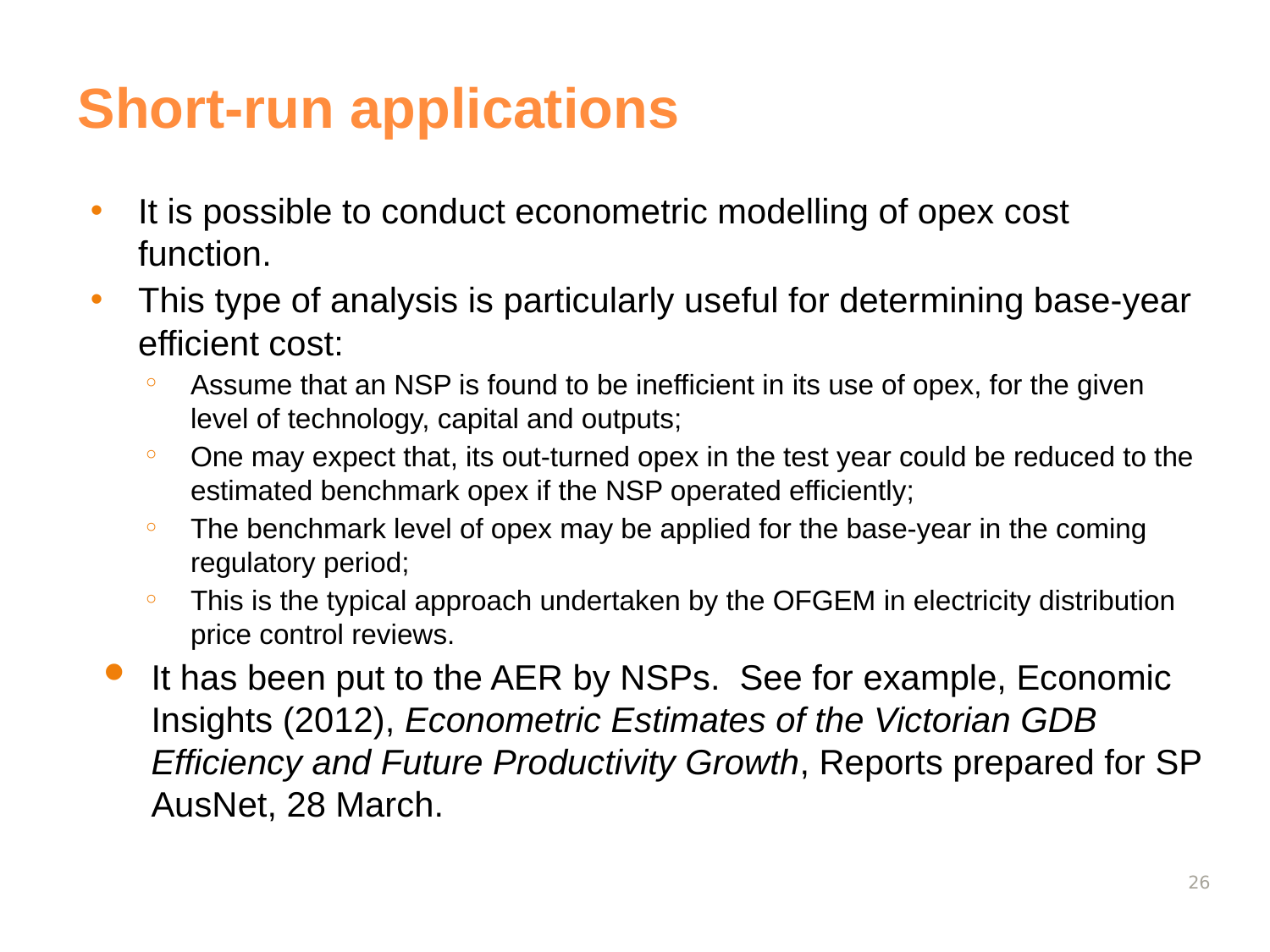

# Short-run applications
It is possible to conduct econometric modelling of opex cost function.
This type of analysis is particularly useful for determining base-year efficient cost:
Assume that an NSP is found to be inefficient in its use of opex, for the given level of technology, capital and outputs;
One may expect that, its out-turned opex in the test year could be reduced to the estimated benchmark opex if the NSP operated efficiently;
The benchmark level of opex may be applied for the base-year in the coming regulatory period;
This is the typical approach undertaken by the OFGEM in electricity distribution price control reviews.
It has been put to the AER by NSPs.  See for example, Economic Insights (2012), Econometric Estimates of the Victorian GDB Efficiency and Future Productivity Growth, Reports prepared for SP AusNet, 28 March.
26